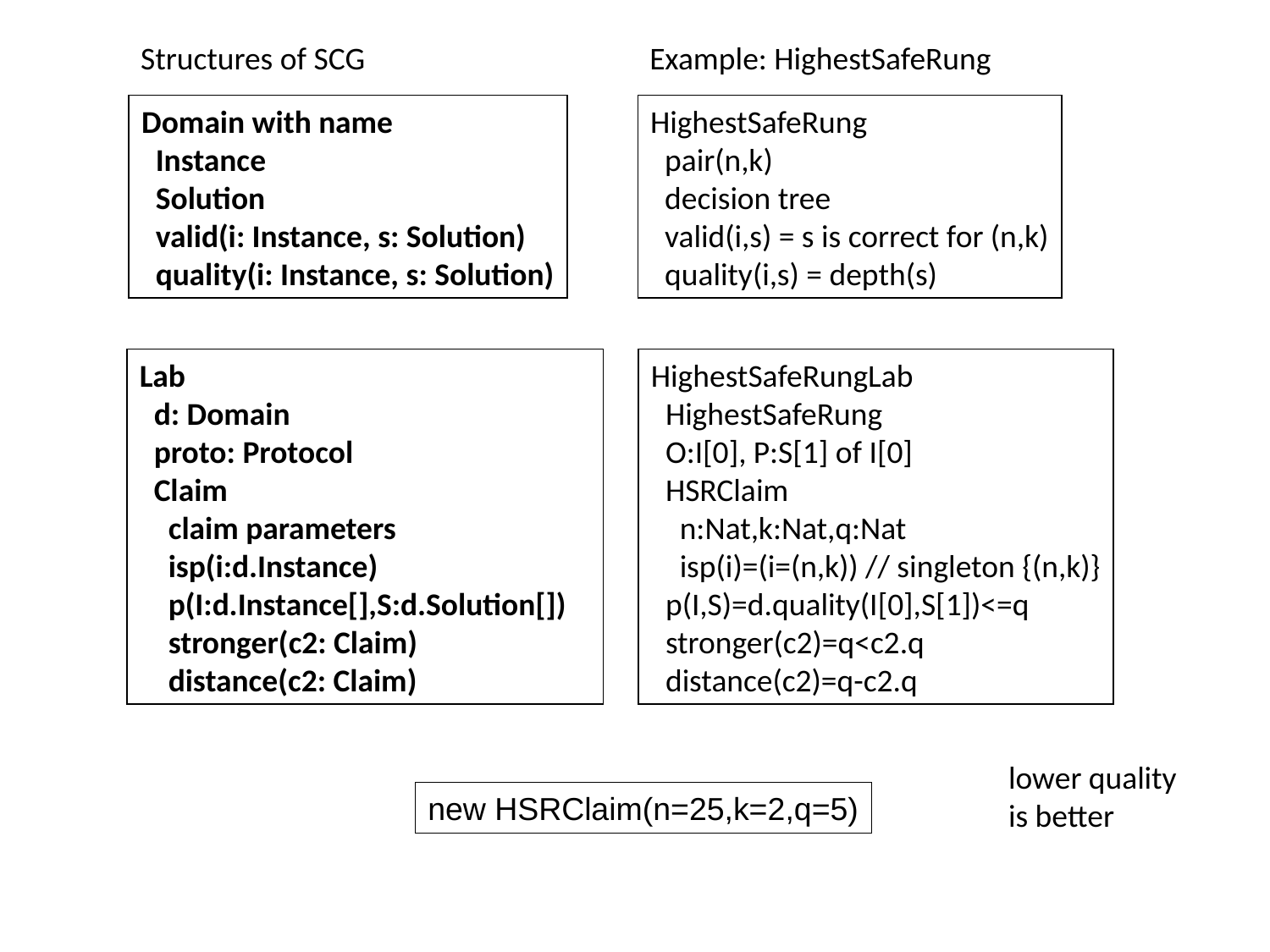

Structures of SCG
Example: HighestSafeRung
Domain with name
  Instance
  Solution
  valid(i: Instance, s: Solution)
  quality(i: Instance, s: Solution)
HighestSafeRung
  pair(n,k)
  decision tree
  valid(i,s) = s is correct for (n,k)
  quality(i,s) = depth(s)
Lab
  d: Domain
  proto: Protocol
  Claim
    claim parameters
    isp(i:d.Instance)
    p(I:d.Instance[],S:d.Solution[])
    stronger(c2: Claim)
    distance(c2: Claim)
HighestSafeRungLab
  HighestSafeRung
  O:I[0], P:S[1] of I[0]
  HSRClaim
    n:Nat,k:Nat,q:Nat
    isp(i)=(i=(n,k)) // singleton {(n,k)}
  p(I,S)=d.quality(I[0],S[1])<=q
  stronger(c2)=q<c2.q
  distance(c2)=q-c2.q
lower quality
is better
new HSRClaim(n=25,k=2,q=5)